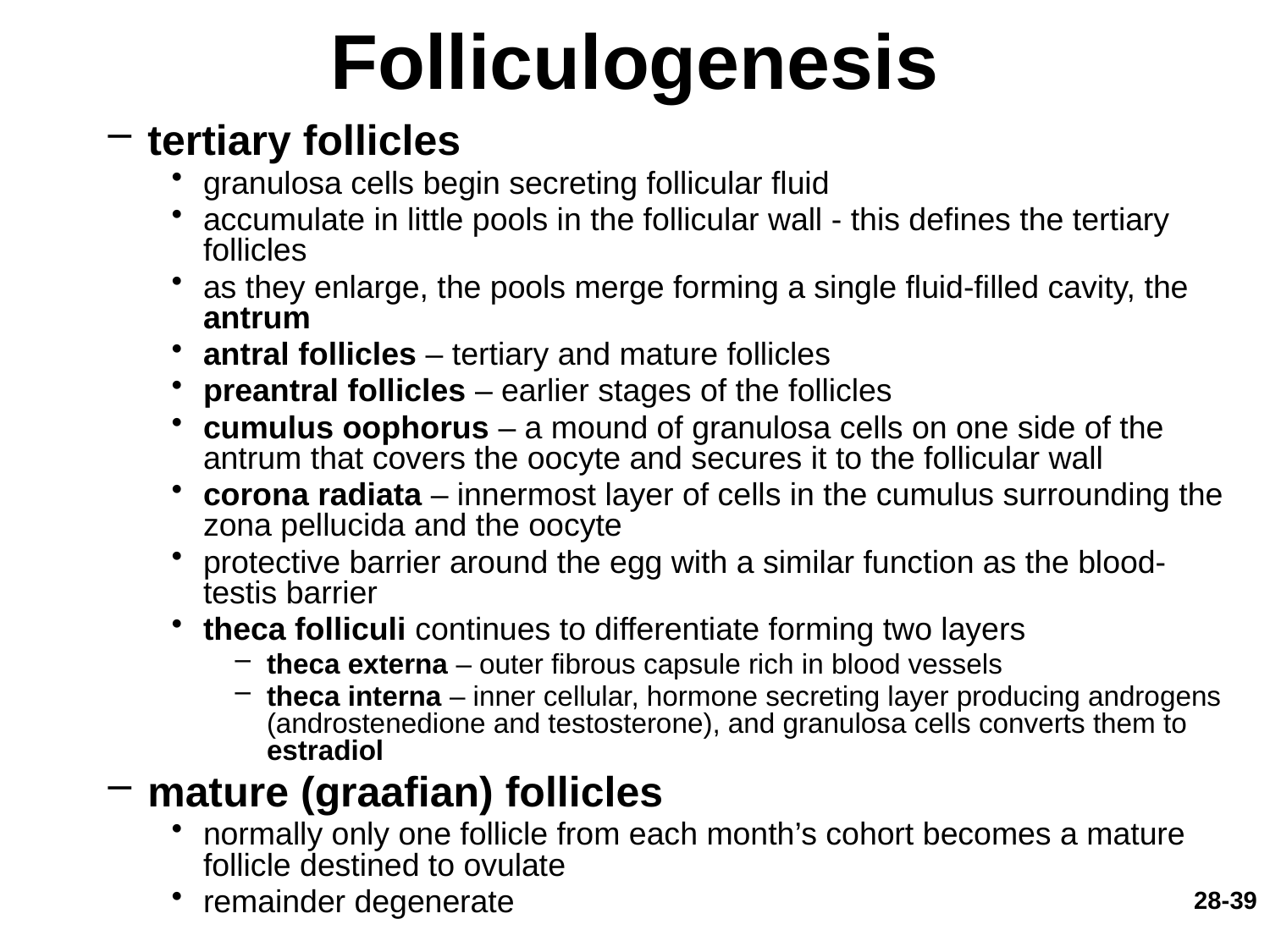

# Folliculogenesis
tertiary follicles
granulosa cells begin secreting follicular fluid
accumulate in little pools in the follicular wall - this defines the tertiary follicles
as they enlarge, the pools merge forming a single fluid-filled cavity, the antrum
antral follicles – tertiary and mature follicles
preantral follicles – earlier stages of the follicles
cumulus oophorus – a mound of granulosa cells on one side of the antrum that covers the oocyte and secures it to the follicular wall
corona radiata – innermost layer of cells in the cumulus surrounding the zona pellucida and the oocyte
protective barrier around the egg with a similar function as the blood-testis barrier
theca folliculi continues to differentiate forming two layers
theca externa – outer fibrous capsule rich in blood vessels
theca interna – inner cellular, hormone secreting layer producing androgens (androstenedione and testosterone), and granulosa cells converts them to estradiol
mature (graafian) follicles
normally only one follicle from each month’s cohort becomes a mature follicle destined to ovulate
remainder degenerate
28-39